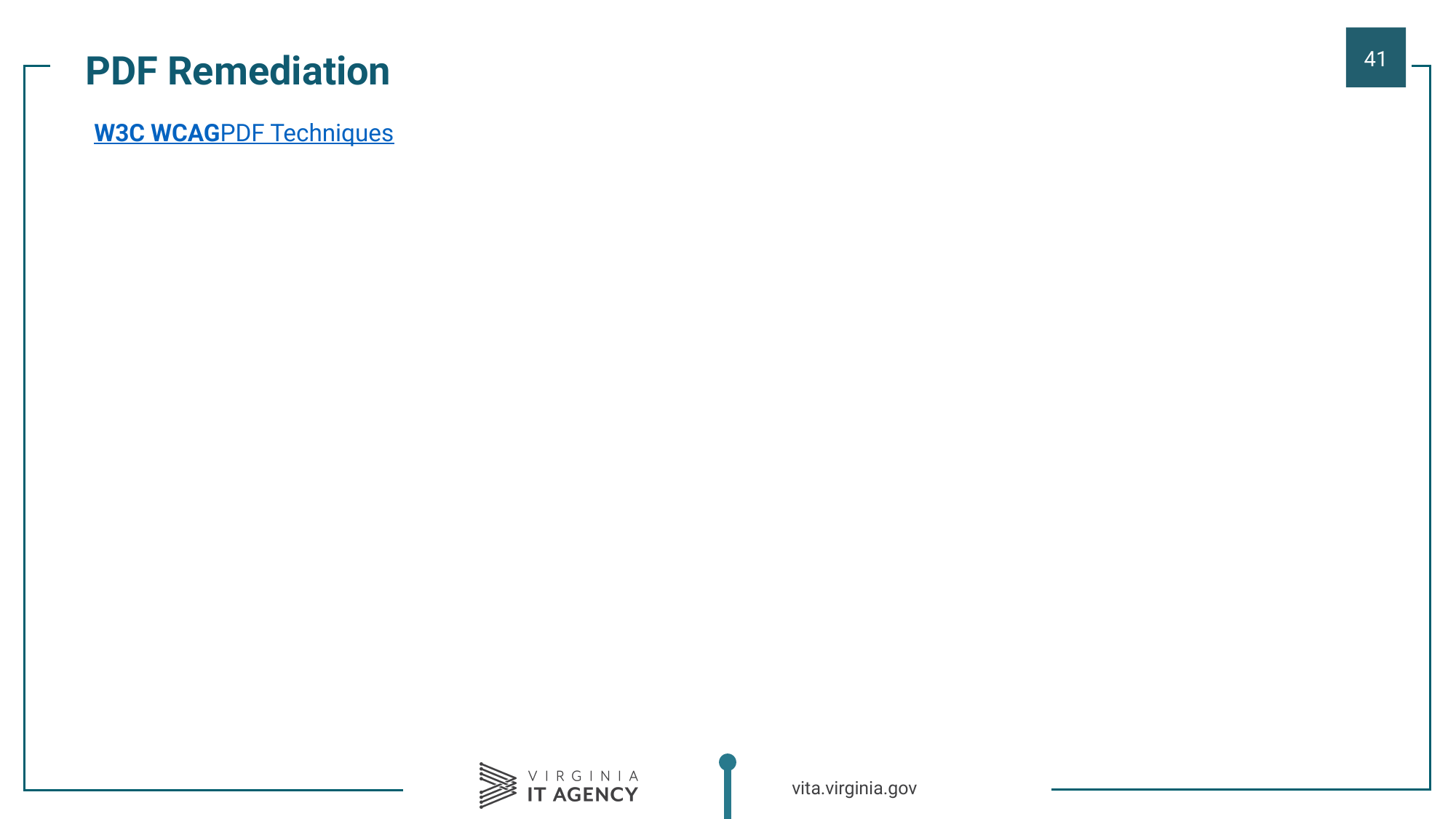

PDF Remediation

|  |
| --- |
| W3C WCAG PDF Techniques |
|  |
|  |
|  |
|  |
|  |
|  |
|  |
|  |
|  |
|  |